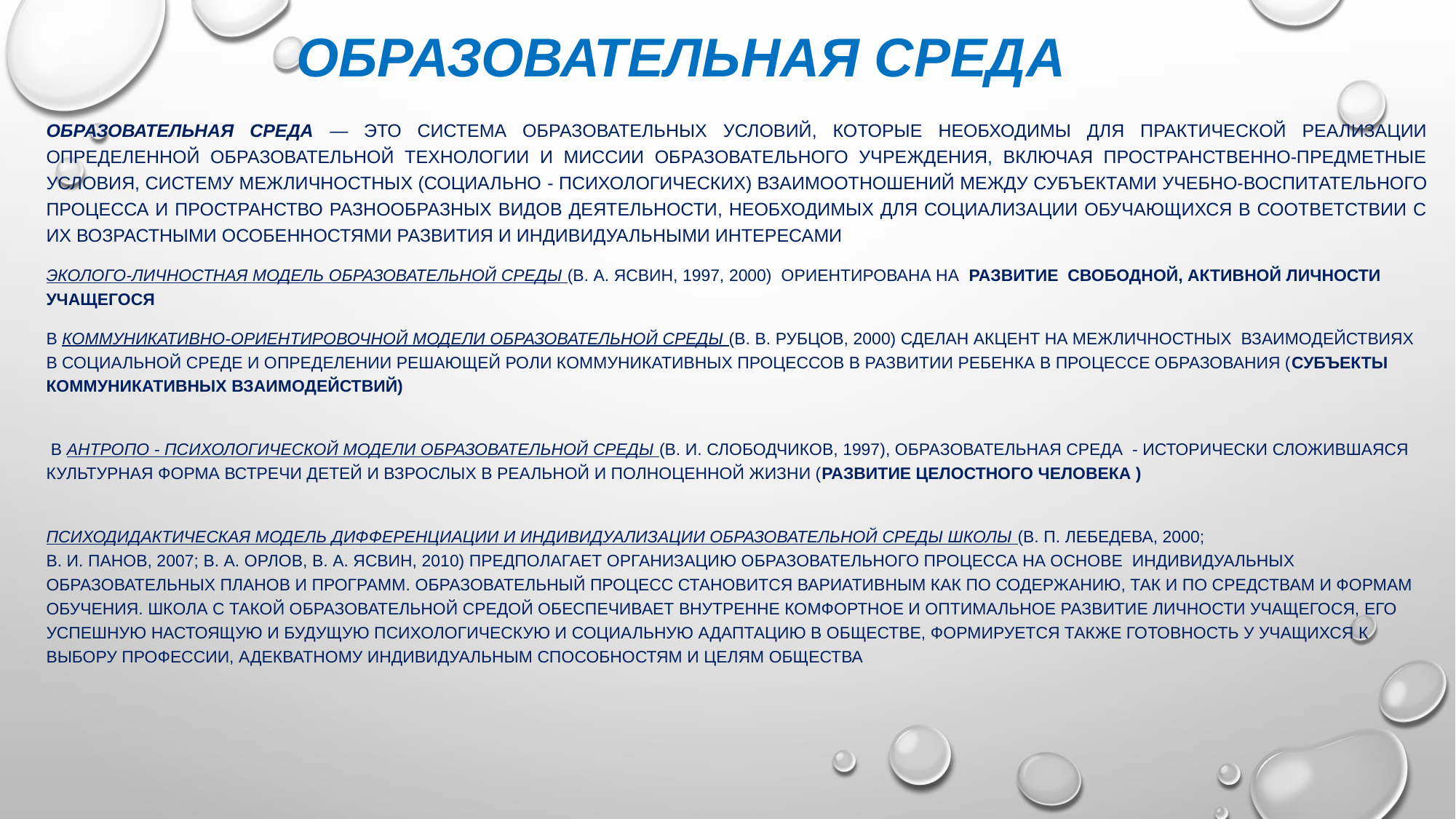

# Образовательная среда
Образовательная среда — это система образовательных условий, которые необходимы для практической реализации определенной образовательной технологии и миссии образовательного учреждения, включая пространственно-предметные условия, систему межличностных (социально - психологических) взаимоотношений между субъектами учебно-воспитательного процесса и пространство разнообразных видов деятельности, необходимых для социализации обучающихся в соответствии с их возрастными особенностями развития и индивидуальными интересами
эколого-личностная модель образовательной среды (В. А. Ясвин, 1997, 2000)  ориентирована на  развитие  свободной, активной личности учащегося
В коммуникативно-ориентировочной модели образовательной среды (В. В. Рубцов, 2000) сделан акцент на межличностных  взаимодействиях в социальной среде и определении решающей роли коммуникативных процессов в развитии ребенка в процессе образования (субъекты коммуникативных взаимодействий)
 в антропо - психологической модели образовательной среды (В. И. Слободчиков, 1997), образовательная среда  - исторически сложившаяся культурная форма встречи детей и взрослых в реальной и полноценной жизни (развитие целостного человека )
Психодидактическая модель дифференциации и индивидуализации образовательной среды школы (В. П. Лебедева, 2000;
В. И. Панов, 2007; В. А. Орлов, В. А. Ясвин, 2010) предполагает организацию образовательного процесса на основе  индивидуальных образовательных планов и программ. Образовательный процесс становится вариативным как по содержанию, так и по средствам и формам обучения. Школа с такой образовательной средой обеспечивает внутренне комфортное и оптимальное развитие личности учащегося, его успешную настоящую и будущую психологическую и социальную адаптацию в обществе, формируется также готовность у учащихся к выбору профессии, адекватному индивидуальным способностям и целям общества